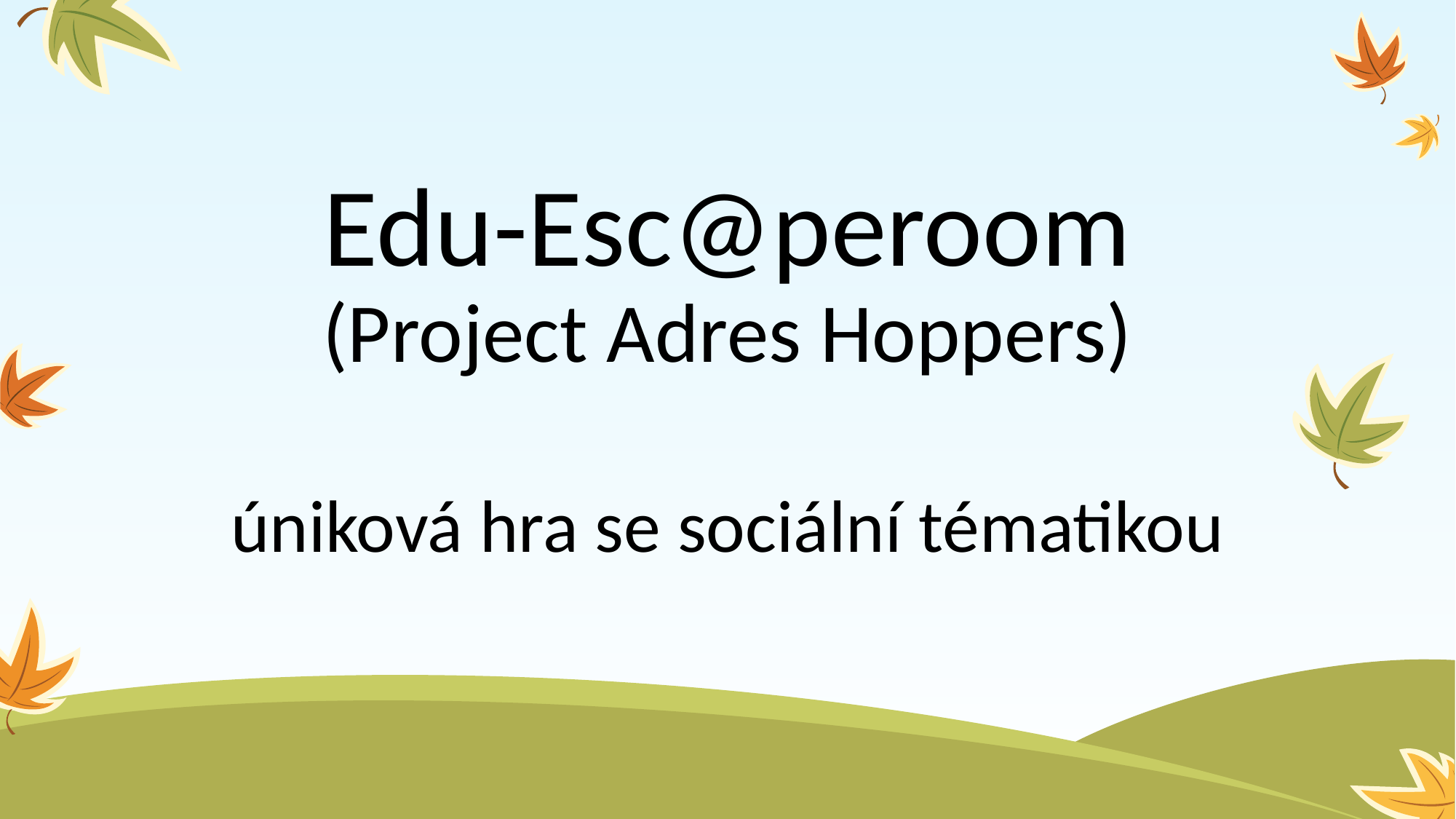

# Edu-Esc@peroom (Project Adres Hoppers) úniková hra se sociální tématikou